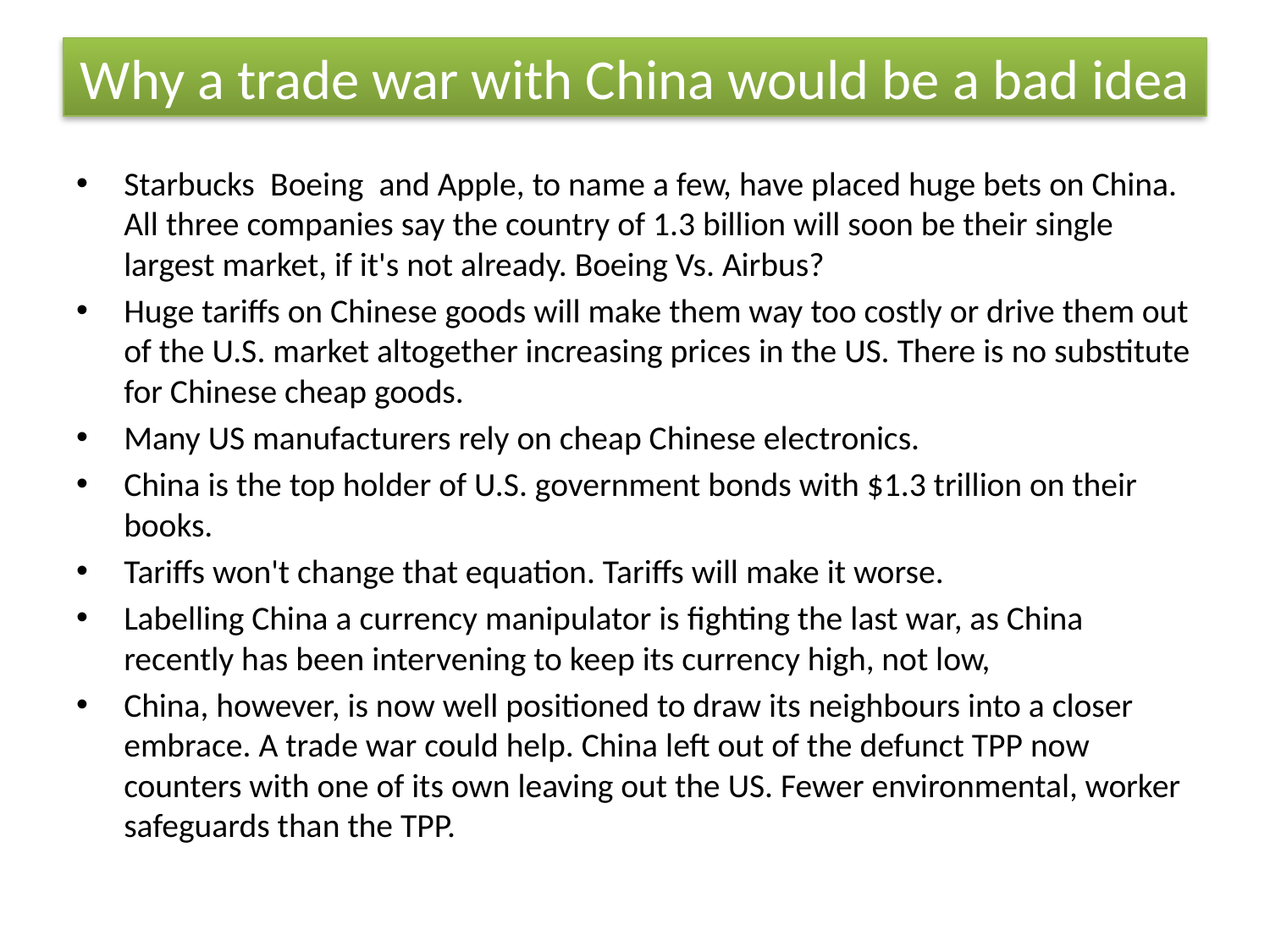

# Why a trade war with China would be a bad idea
Starbucks  Boeing  and Apple, to name a few, have placed huge bets on China. All three companies say the country of 1.3 billion will soon be their single largest market, if it's not already. Boeing Vs. Airbus?
Huge tariffs on Chinese goods will make them way too costly or drive them out of the U.S. market altogether increasing prices in the US. There is no substitute for Chinese cheap goods.
Many US manufacturers rely on cheap Chinese electronics.
China is the top holder of U.S. government bonds with $1.3 trillion on their books.
Tariffs won't change that equation. Tariffs will make it worse.
Labelling China a currency manipulator is fighting the last war, as China recently has been intervening to keep its currency high, not low,
China, however, is now well positioned to draw its neighbours into a closer embrace. A trade war could help. China left out of the defunct TPP now counters with one of its own leaving out the US. Fewer environmental, worker safeguards than the TPP.